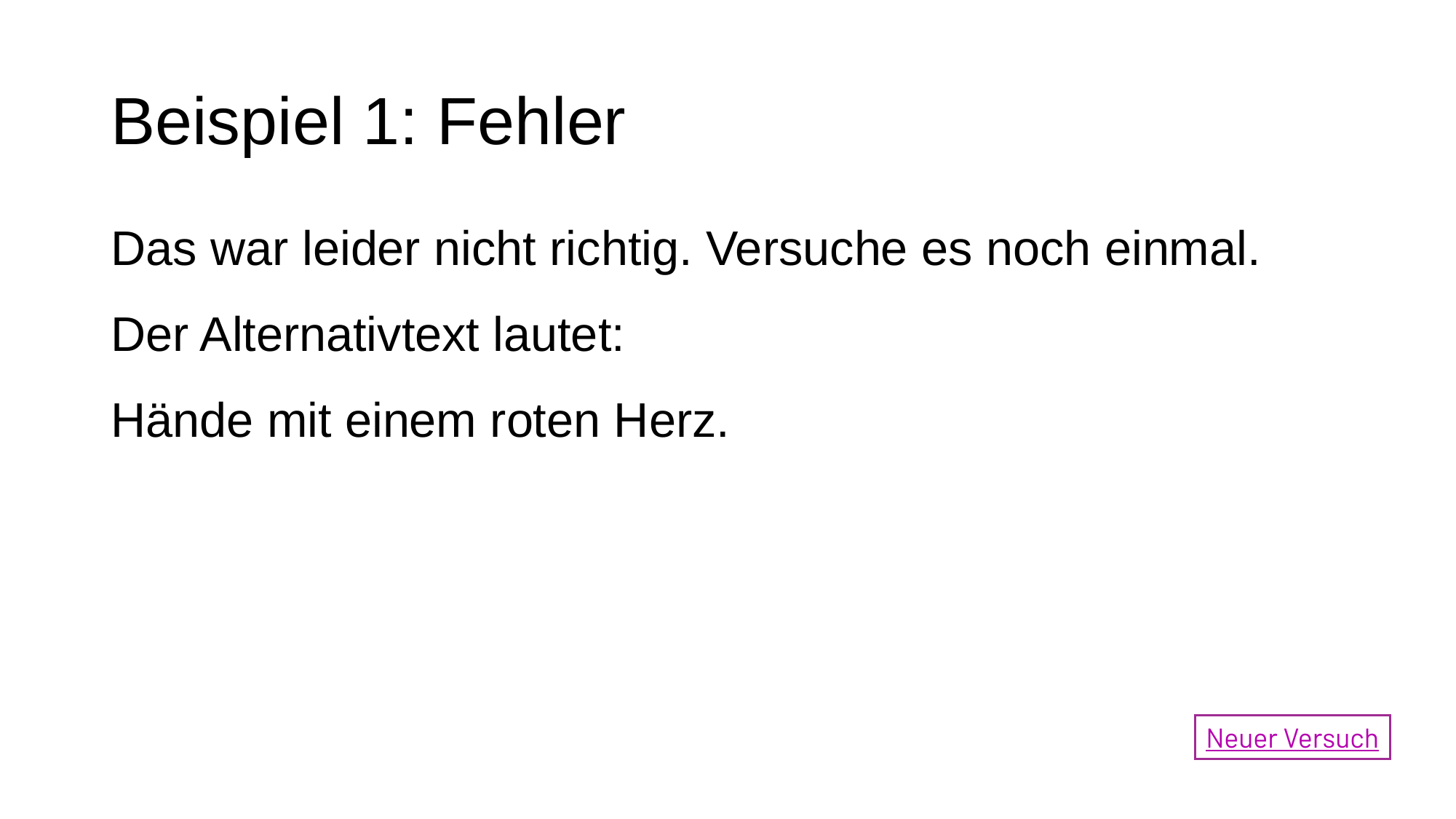

# Beispiel 1: Fehler
Das war leider nicht richtig. Versuche es noch einmal.
Der Alternativtext lautet:
Hände mit einem roten Herz.
Neuer Versuch